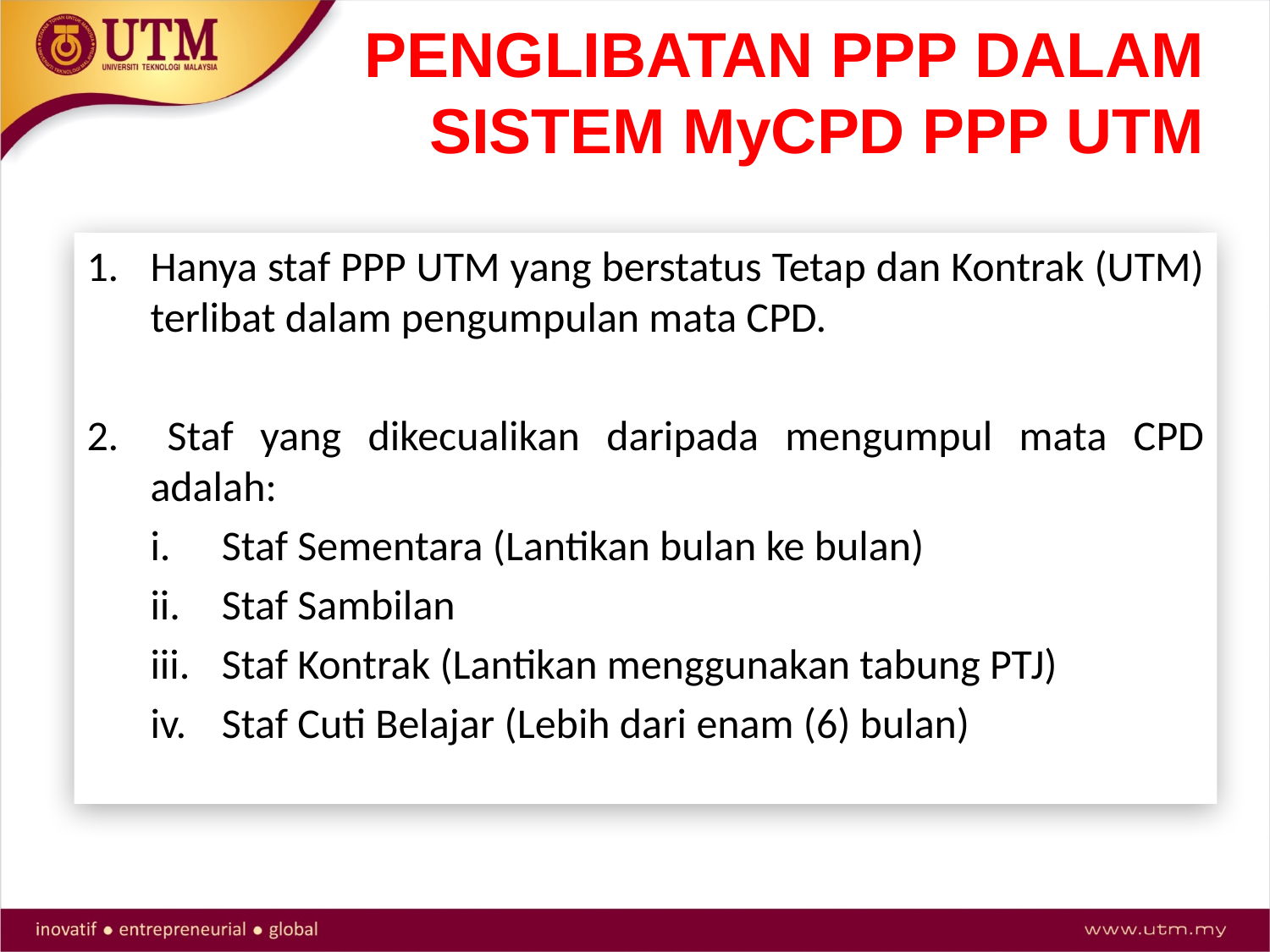

# PENGLIBATAN PPP DALAM SISTEM MyCPD PPP UTM
Hanya staf PPP UTM yang berstatus Tetap dan Kontrak (UTM) terlibat dalam pengumpulan mata CPD.

2. 	Staf yang dikecualikan daripada mengumpul mata CPD adalah:
Staf Sementara (Lantikan bulan ke bulan)
Staf Sambilan
Staf Kontrak (Lantikan menggunakan tabung PTJ)
Staf Cuti Belajar (Lebih dari enam (6) bulan)